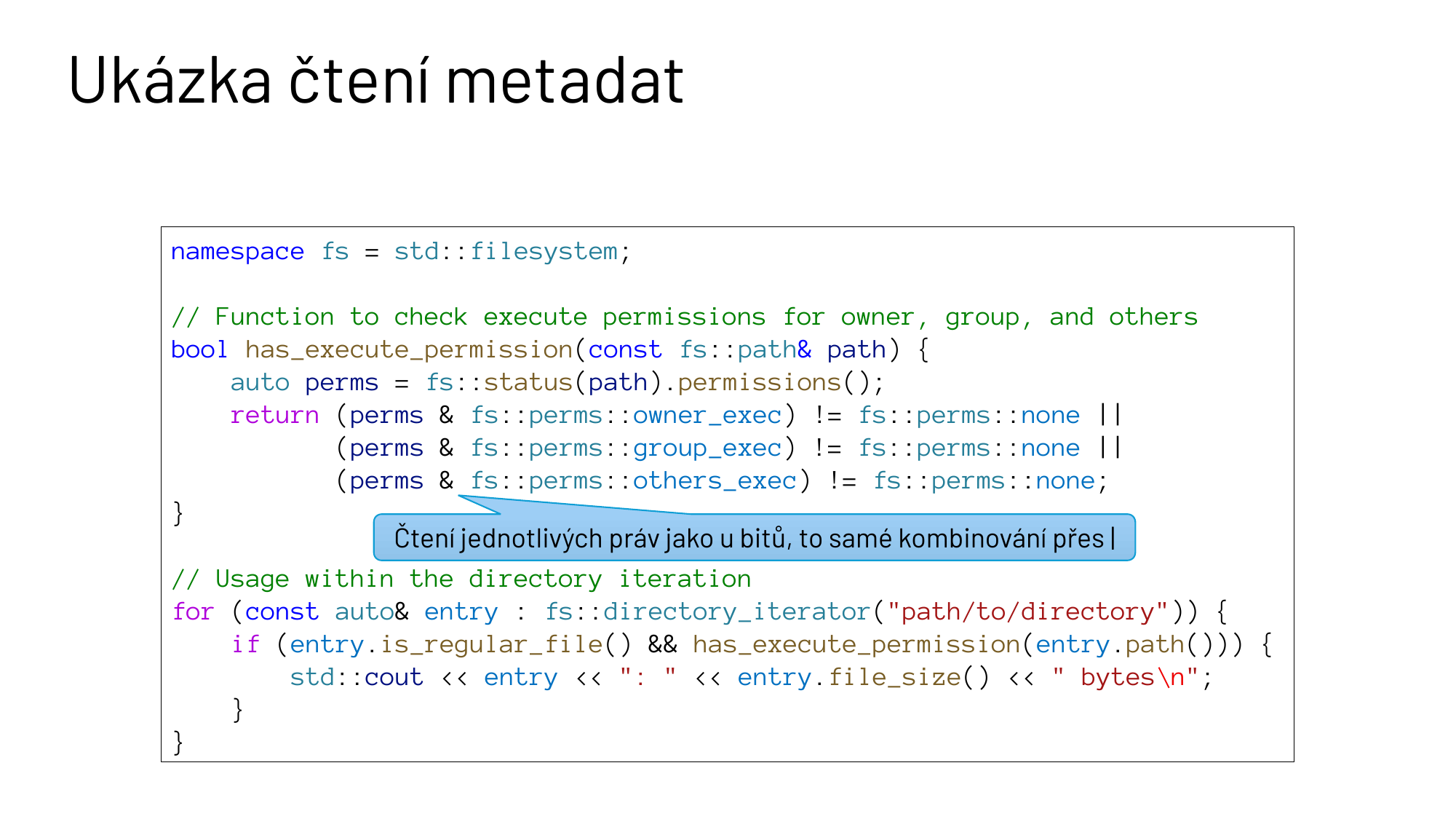

# Ukázka čtení metadat
namespace fs = std::filesystem;
// Function to check execute permissions for owner, group, and others
bool has_execute_permission(const fs::path& path) {
    auto perms = fs::status(path).permissions();
    return (perms & fs::perms::owner_exec) != fs::perms::none ||
           (perms & fs::perms::group_exec) != fs::perms::none ||
           (perms & fs::perms::others_exec) != fs::perms::none;
}
// Usage within the directory iteration
for (const auto& entry : fs::directory_iterator("path/to/directory")) {
    if (entry.is_regular_file() && has_execute_permission(entry.path())) {
        std::cout << entry << ": " << entry.file_size() << " bytes\n";
    }
}
Čtení jednotlivých práv jako u bitů, to samé kombinování přes |